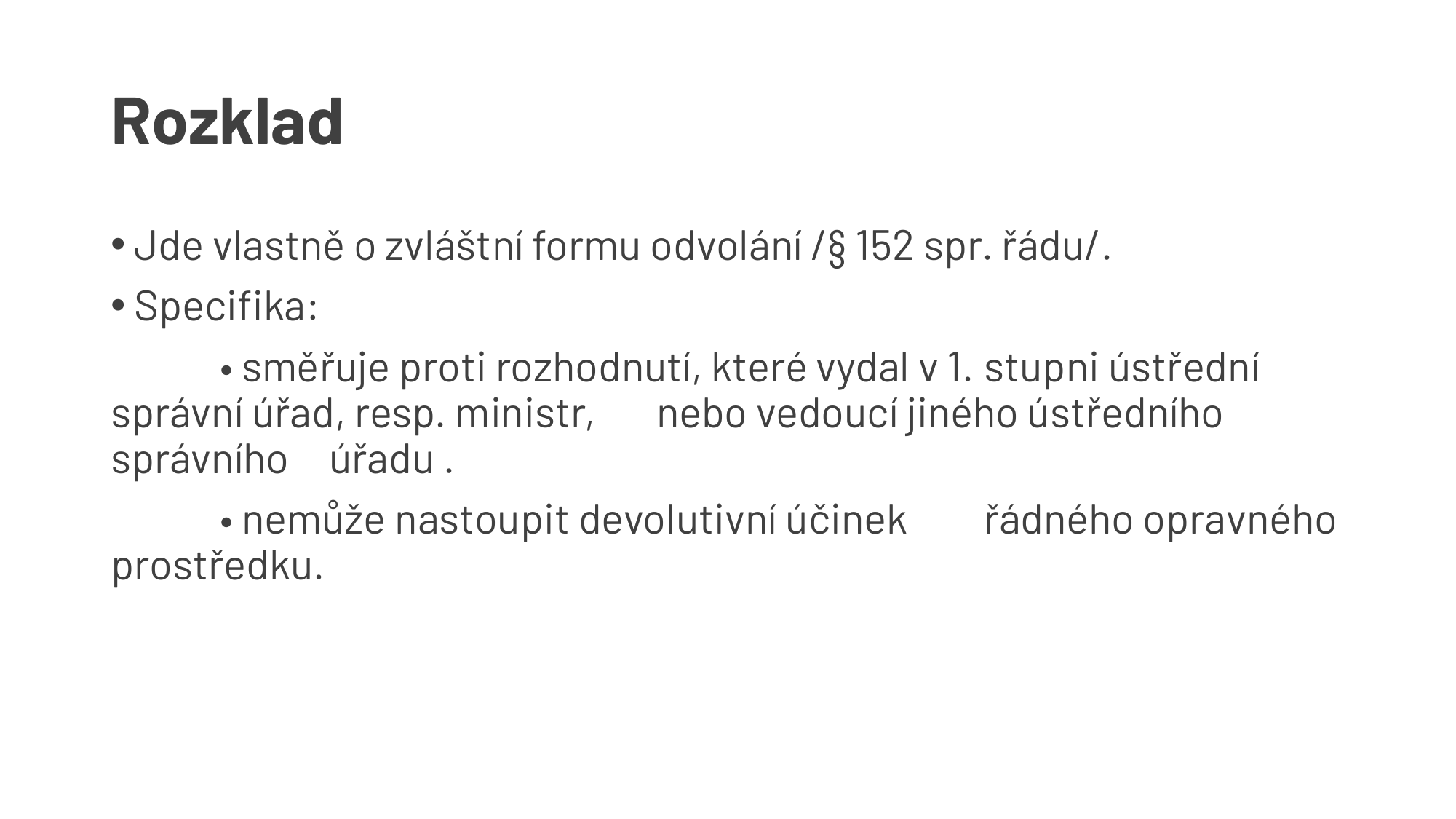

# Rozklad
 Jde vlastně o zvláštní formu odvolání /§ 152 spr. řádu/.
 Specifika:
	• směřuje proti rozhodnutí, které vydal v 1. 	stupni ústřední správní úřad, resp. ministr, 	nebo vedoucí jiného ústředního správního 	úřadu .
	• nemůže nastoupit devolutivní účinek 	řádného opravného prostředku.